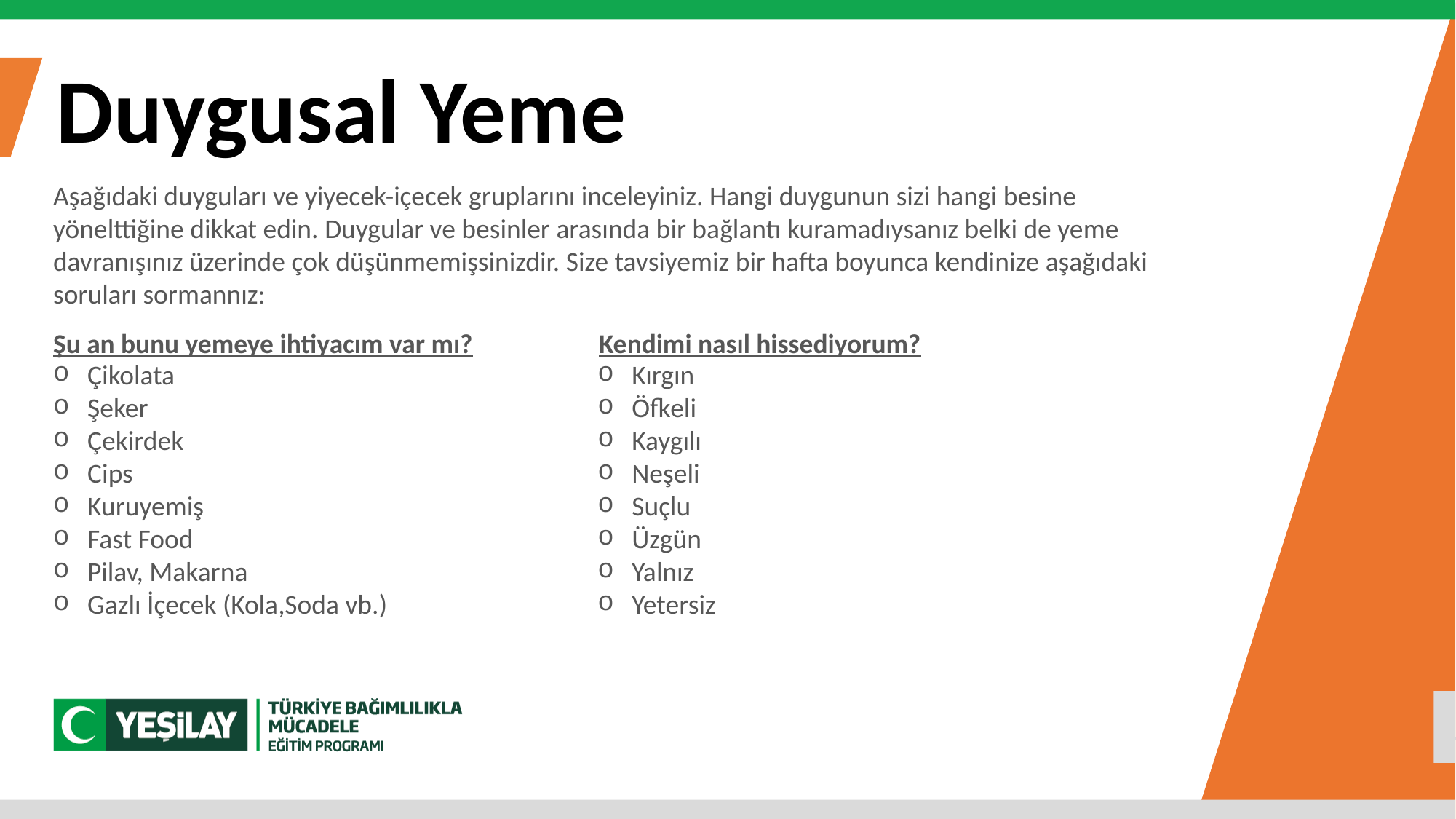

Duygusal Yeme

Aşağıdaki duyguları ve yiyecek-içecek gruplarını inceleyiniz. Hangi duygunun sizi hangi besine yönelttiğine dikkat edin. Duygular ve besinler arasında bir bağlantı kuramadıysanız belki de yeme davranışınız üzerinde çok düşünmemişsinizdir. Size tavsiyemiz bir hafta boyunca kendinize aşağıdaki soruları sormannız:
Şu an bunu yemeye ihtiyacım var mı?		Kendimi nasıl hissediyorum?
Çikolata
Şeker
Çekirdek
Cips
Kuruyemiş
Fast Food
Pilav, Makarna
Gazlı İçecek (Kola,Soda vb.)
Kırgın
Öfkeli
Kaygılı
Neşeli
Suçlu
Üzgün
Yalnız
Yetersiz